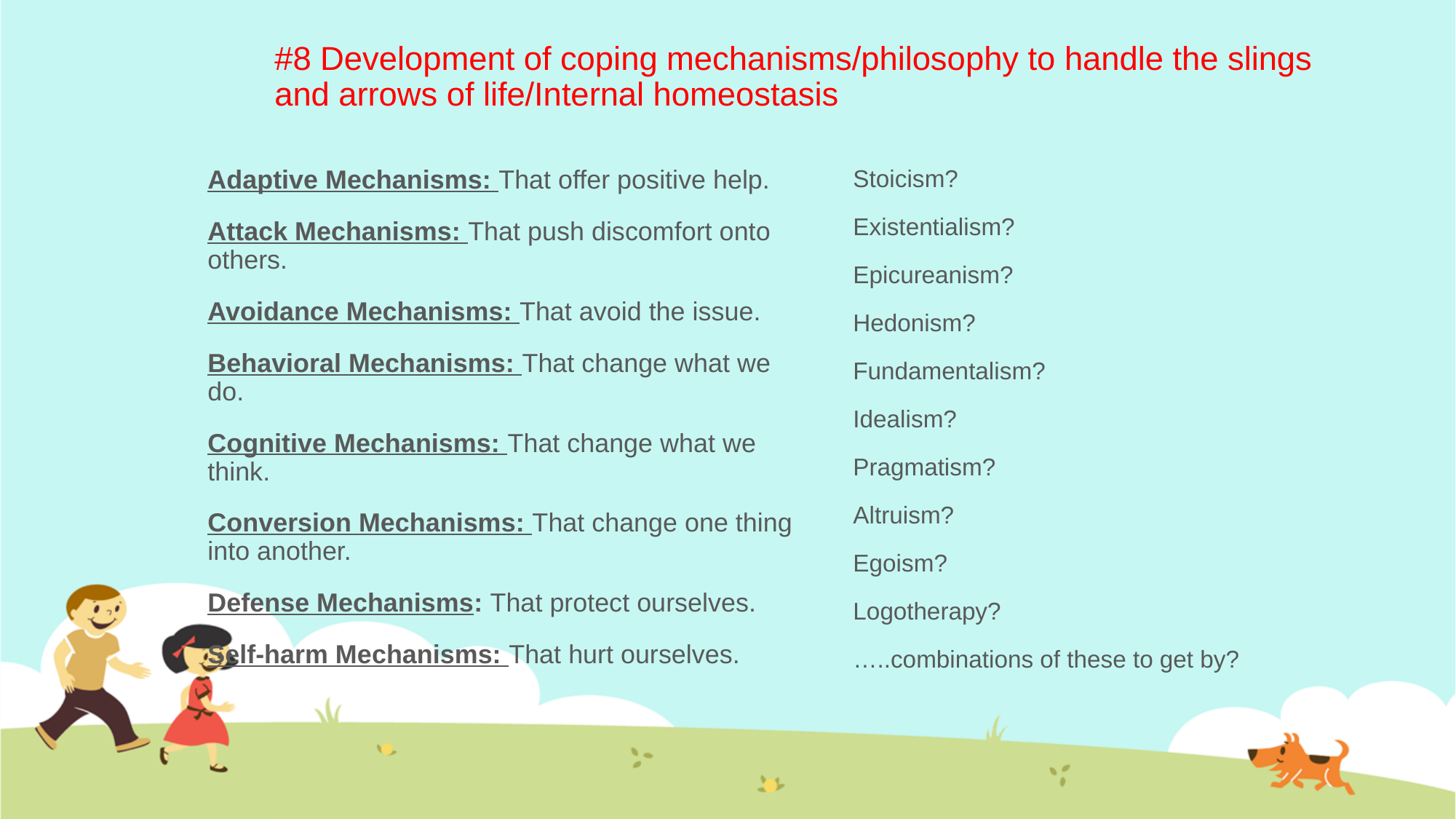

# #8 Development of coping mechanisms/philosophy to handle the slings and arrows of life/Internal homeostasis
Adaptive Mechanisms: That offer positive help.
Attack Mechanisms: That push discomfort onto others.
Avoidance Mechanisms: That avoid the issue.
Behavioral Mechanisms: That change what we do.
Cognitive Mechanisms: That change what we think.
Conversion Mechanisms: That change one thing into another.
Defense Mechanisms: That protect ourselves.
Self-harm Mechanisms: That hurt ourselves.
Stoicism?
Existentialism?
Epicureanism?
Hedonism?
Fundamentalism?
Idealism?
Pragmatism?
Altruism?
Egoism?
Logotherapy?
…..combinations of these to get by?